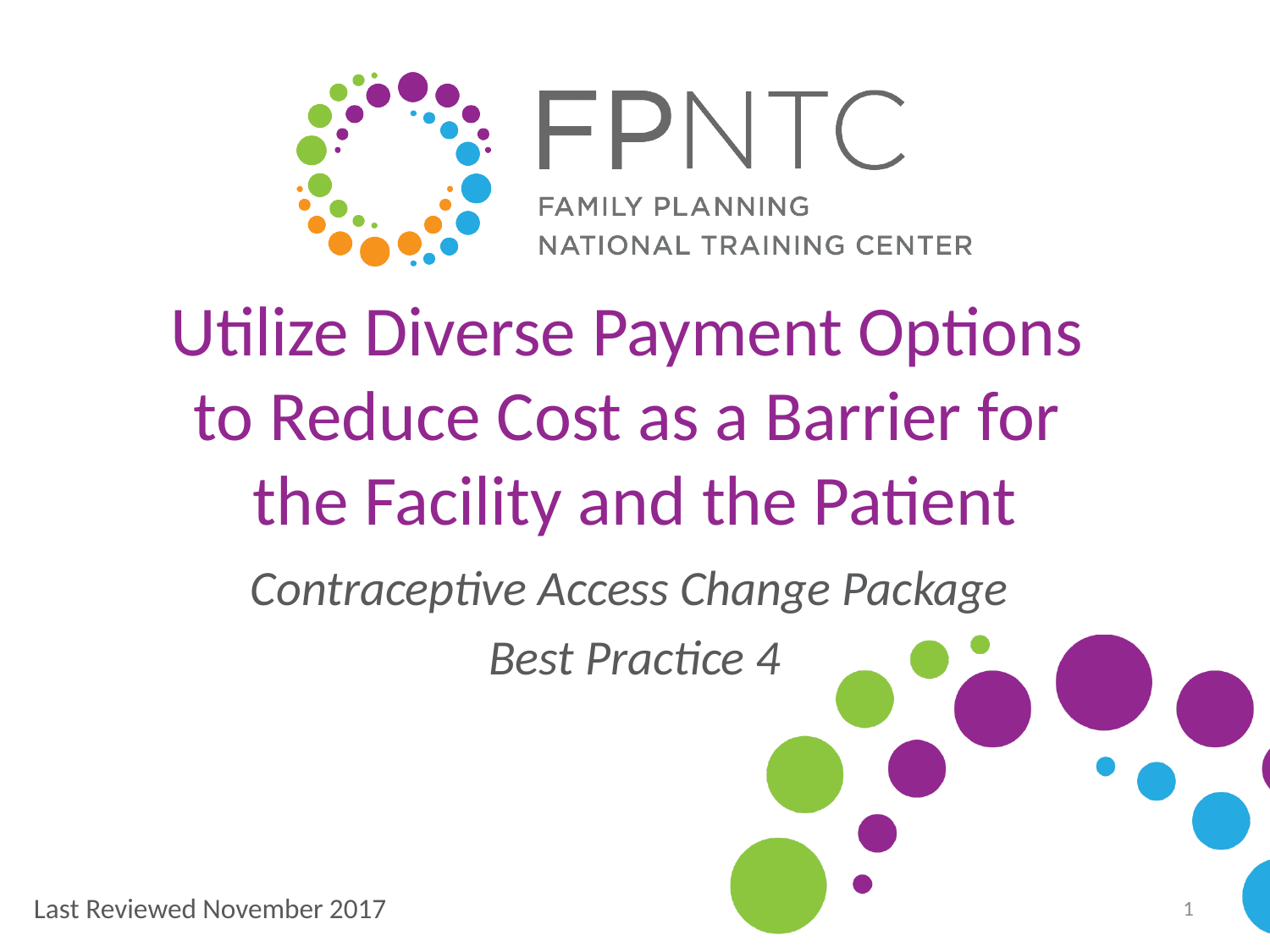

# Utilize Diverse Payment Options to Reduce Cost as a Barrier for the Facility and the Patient
Contraceptive Access Change Package
Best Practice 4
1
Last Reviewed November 2017